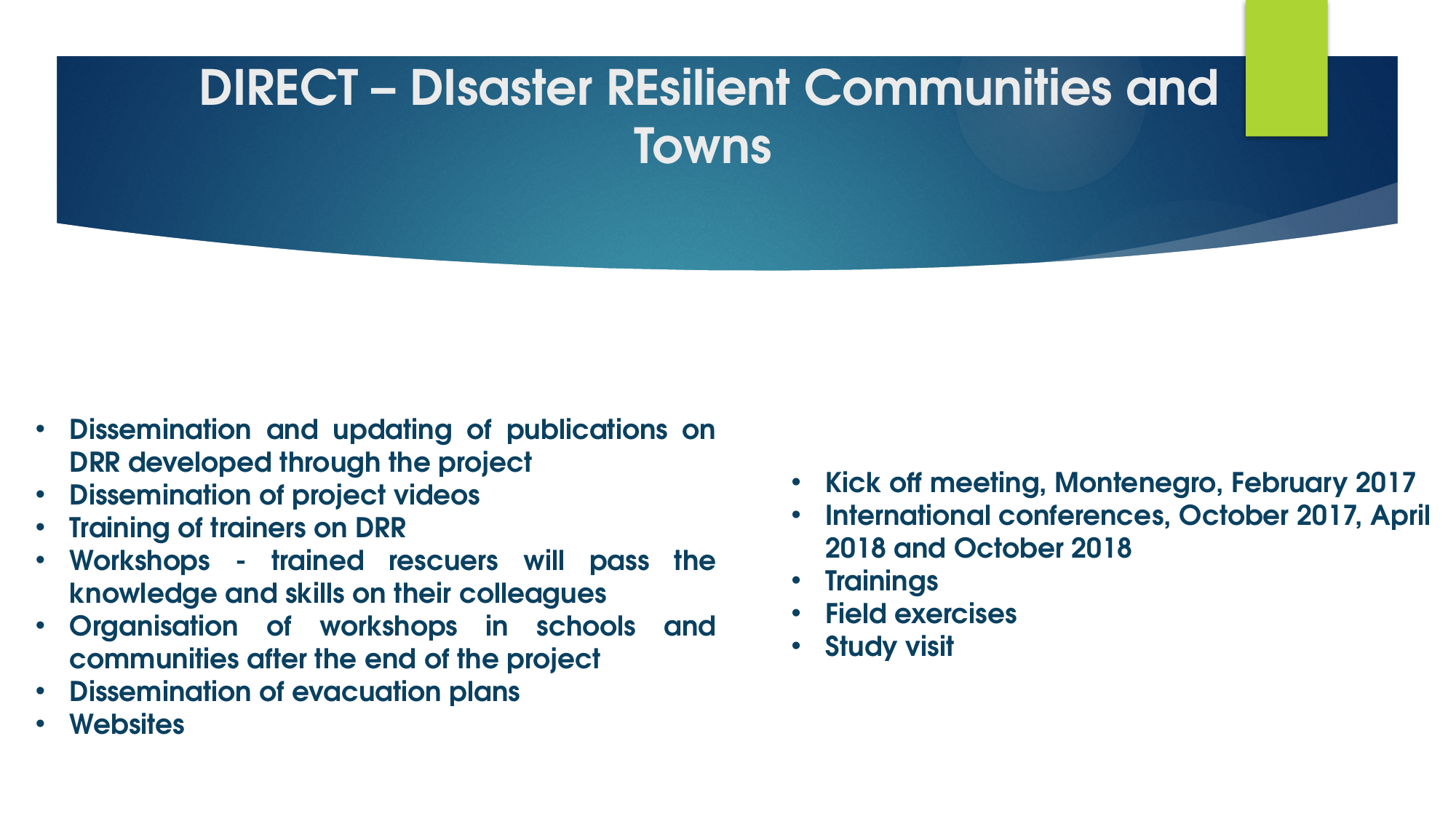

# DIRECT – DIsaster REsilient Communities and Towns

Follow-up

Major events

Dissemination and updating of publications on DRR developed through the project
Dissemination of project videos
Training of trainers on DRR
Workshops - trained rescuers will pass the knowledge and skills on their colleagues
Organisation of workshops in schools and communities after the end of the project
Dissemination of evacuation plans
Websites

Kick off meeting, Montenegro, February 2017
International conferences, October 2017, April 2018 and October 2018
Trainings
Field exercises
Study visit